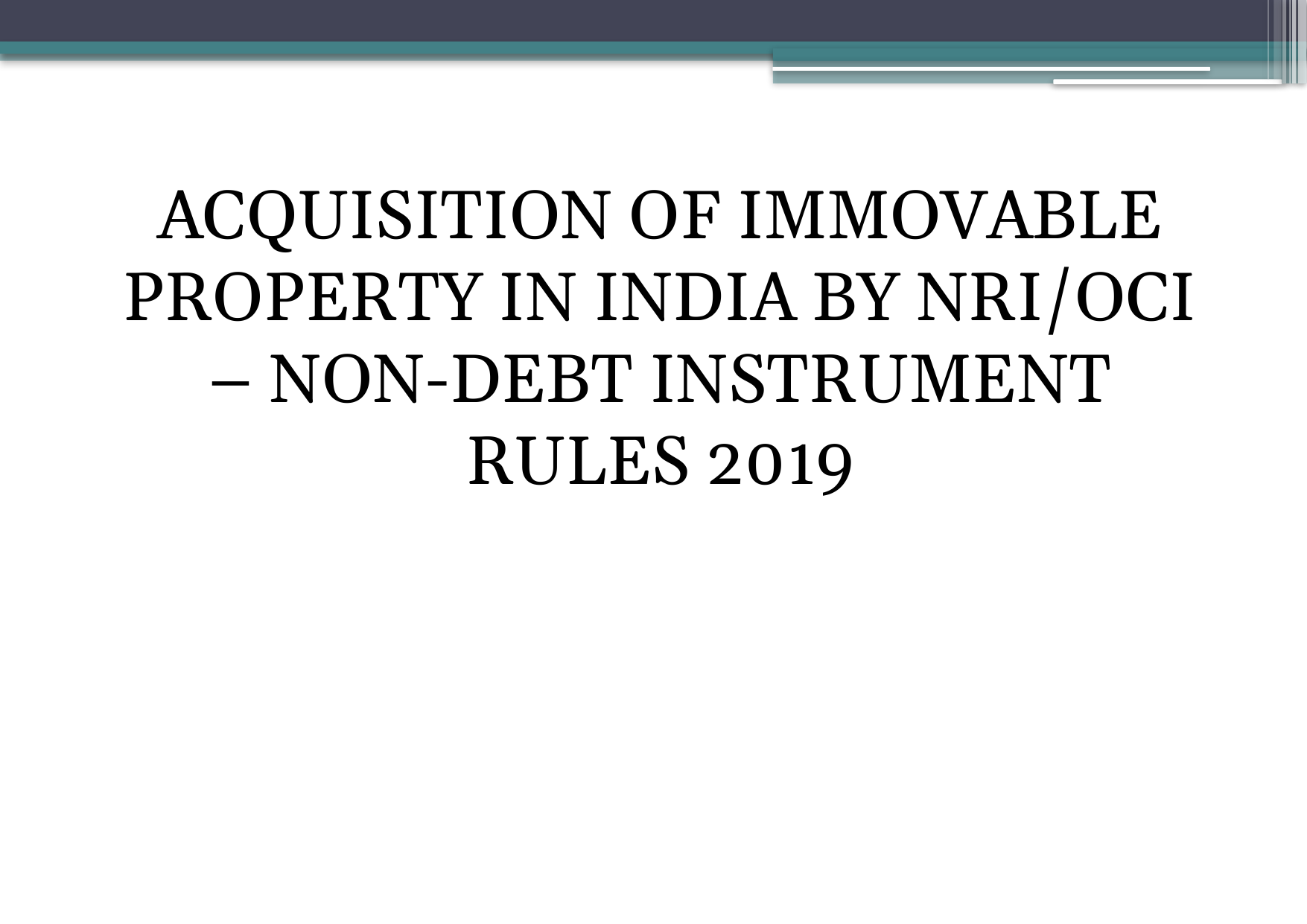

ACQUISITION OF IMMOVABLE PROPERTY IN INDIA BY NRI/OCI – NON-DEBT INSTRUMENT RULES 2019